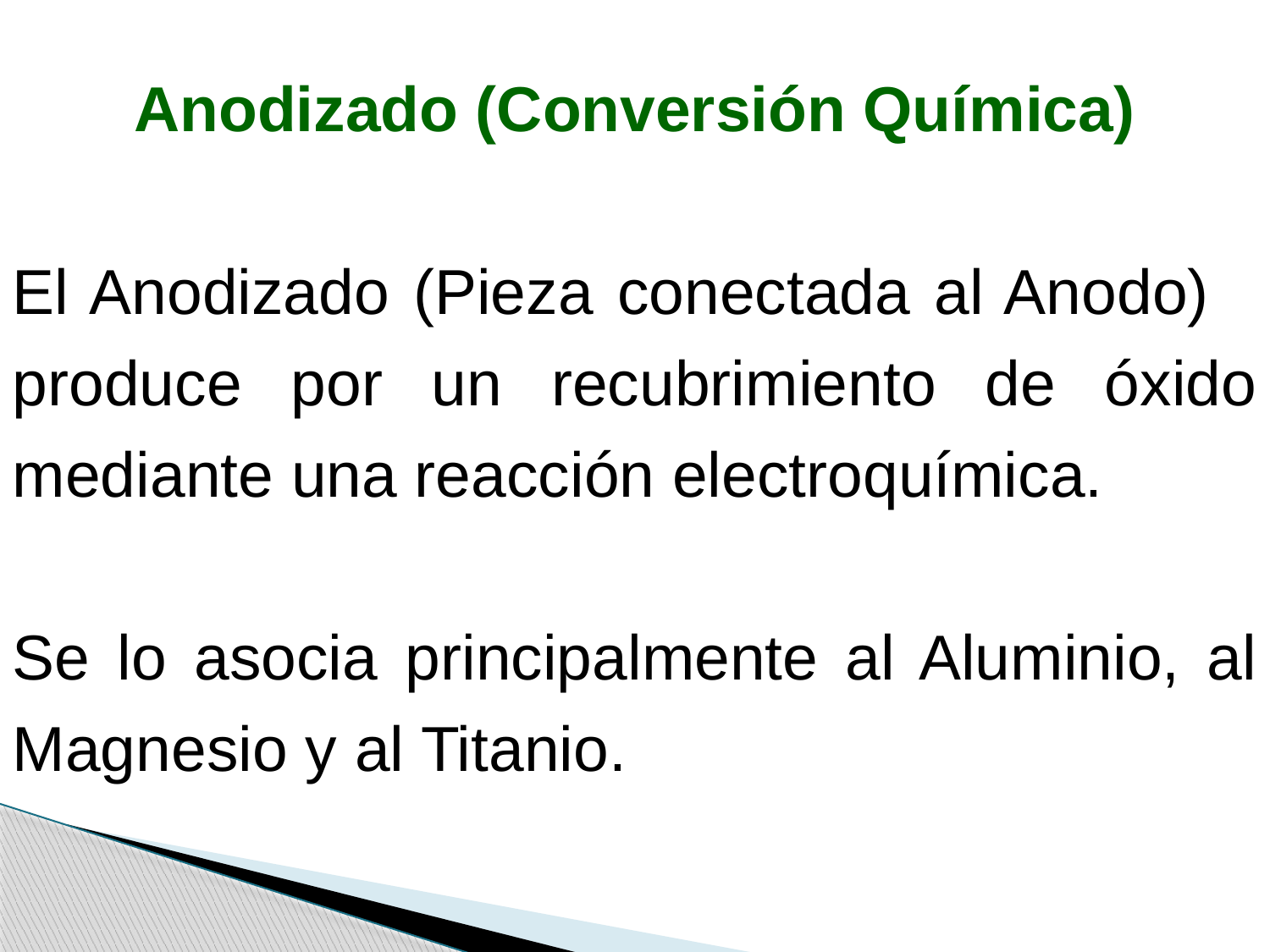

Anodizado (Conversión Química)

El Anodizado (Pieza conectada al Anodo)   produce por un recubrimiento de óxido mediante una reacción electroquímica.

Se lo asocia principalmente al Aluminio, al Magnesio y al Titanio.